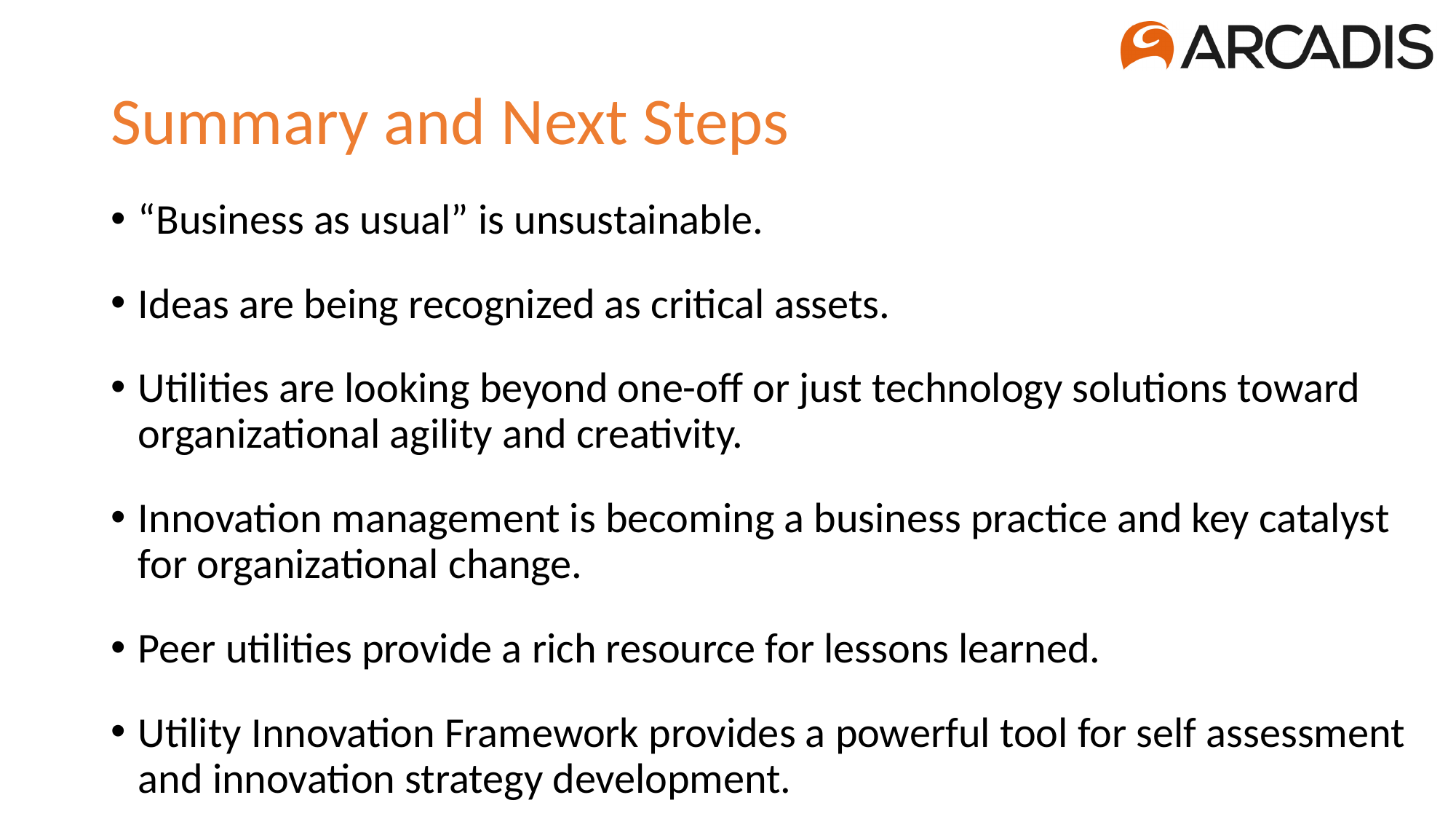

# Summary and Next Steps
“Business as usual” is unsustainable.

Ideas are being recognized as critical assets.

Utilities are looking beyond one-off or just technology solutions toward organizational agility and creativity.

Innovation management is becoming a business practice and key catalyst for organizational change.

Peer utilities provide a rich resource for lessons learned.

Utility Innovation Framework provides a powerful tool for self assessment and innovation strategy development.